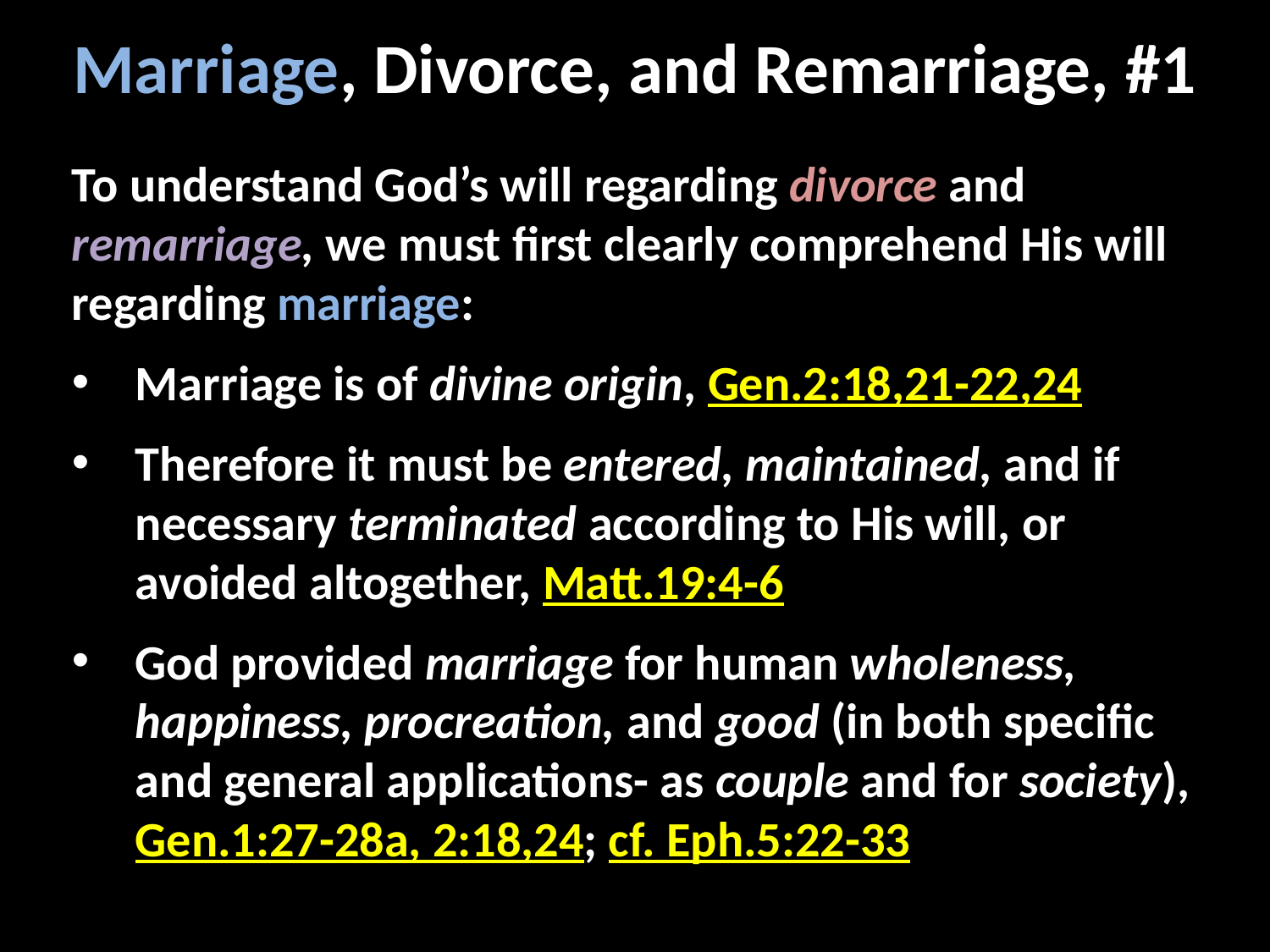

# Marriage, Divorce, and Remarriage, #1
To understand God’s will regarding divorce and remarriage, we must first clearly comprehend His will regarding marriage:
Marriage is of divine origin, Gen.2:18,21-22,24
Therefore it must be entered, maintained, and if necessary terminated according to His will, or avoided altogether, Matt.19:4-6
God provided marriage for human wholeness, happiness, procreation, and good (in both specific and general applications- as couple and for society), Gen.1:27-28a, 2:18,24; cf. Eph.5:22-33